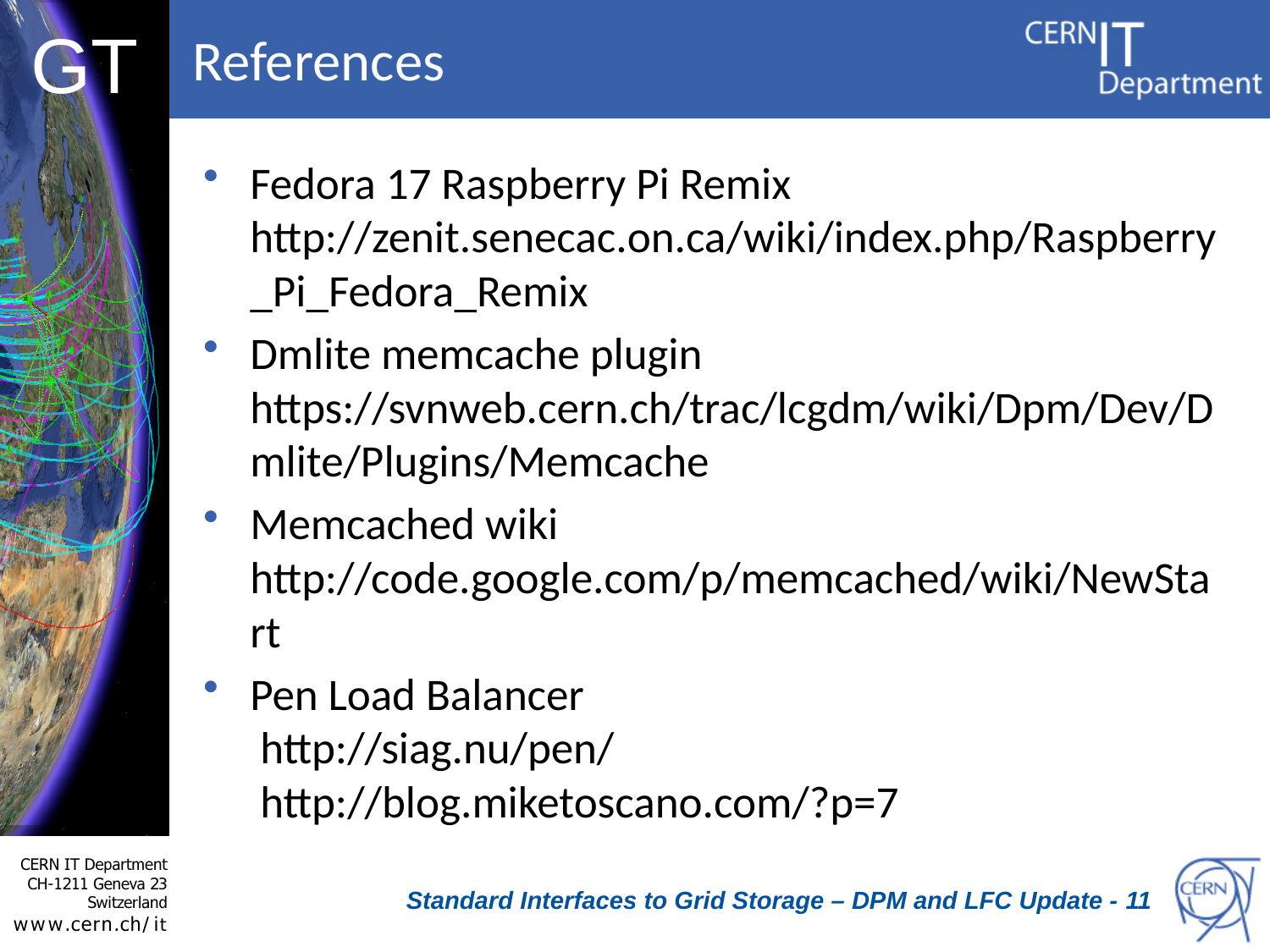

# References
Fedora 17 Raspberry Pi Remix
http://zenit.senecac.on.ca/wiki/index.php/Raspberry_Pi_Fedora_Remix
Dmlite memcache plugin
https://svnweb.cern.ch/trac/lcgdm/wiki/Dpm/Dev/Dmlite/Plugins/Memcache
Memcached wiki
http://code.google.com/p/memcached/wiki/NewStart
Pen Load Balancer
 http://siag.nu/pen/
 http://blog.miketoscano.com/?p=7
Standard Interfaces to Grid Storage – DPM and LFC Update - 11